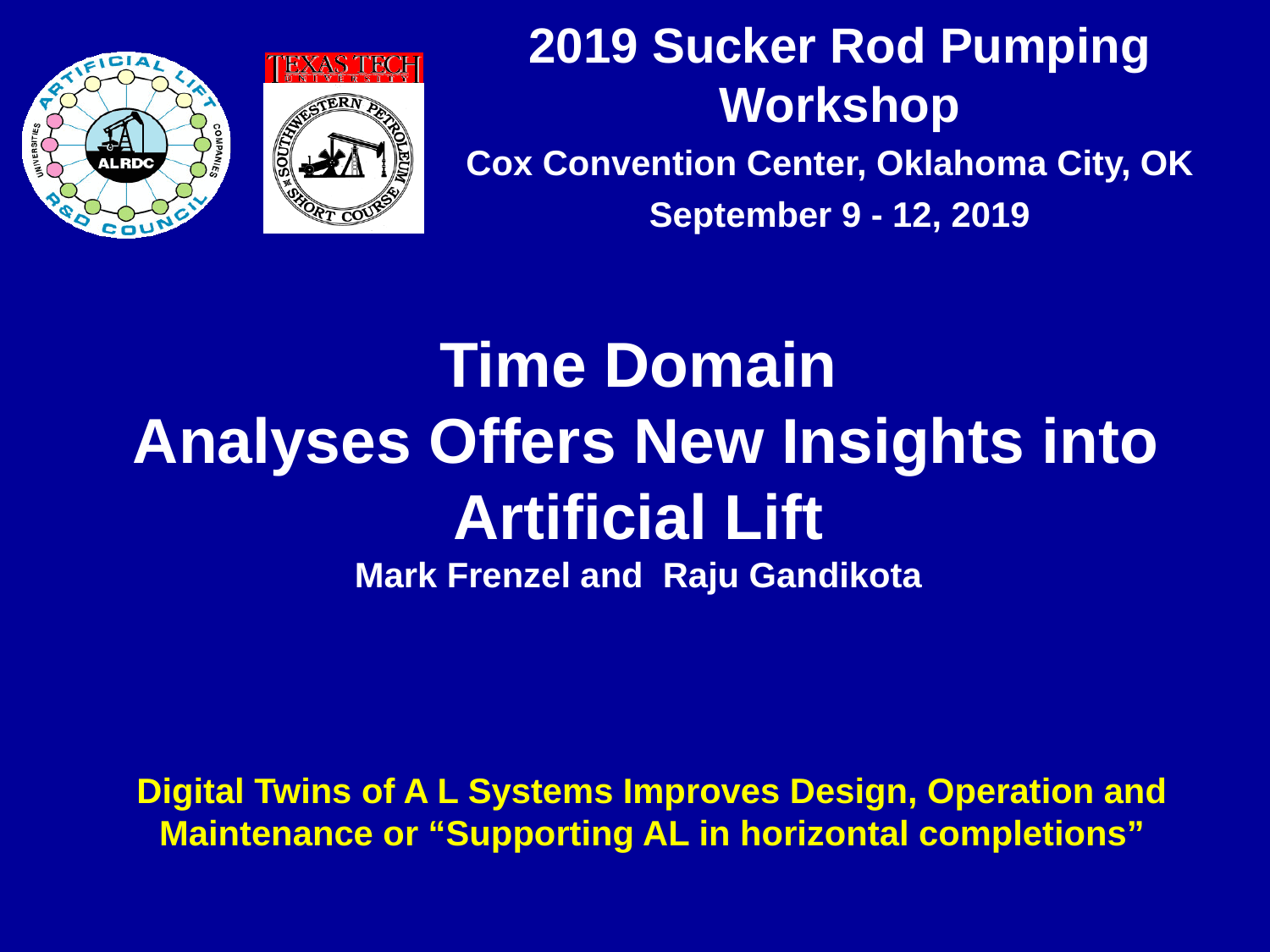

# Time Domain Analyses Offers New Insights into Artificial Lift Mark Frenzel and  Raju Gandikota
Digital Twins of A L Systems Improves Design, Operation and Maintenance or “Supporting AL in horizontal completions”